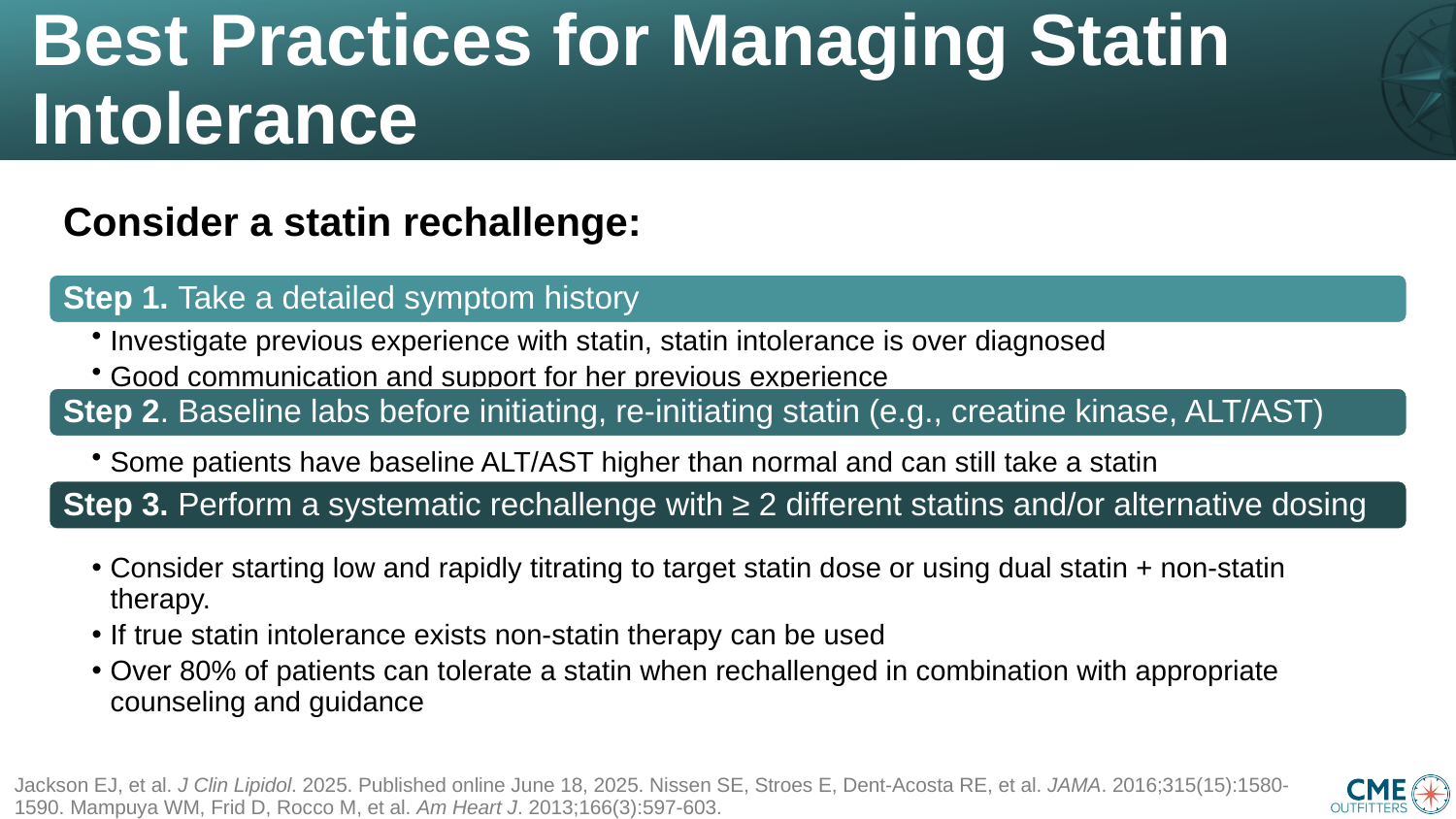

# Best Practices for Managing Statin Intolerance
Consider a statin rechallenge:

Step 1. Take a detailed symptom history
Investigate previous experience with statin, statin intolerance is over diagnosed
Good communication and support for her previous experience
Step 2. Baseline labs before initiating, re-initiating statin (e.g., creatine kinase, ALT/AST)
Some patients have baseline ALT/AST higher than normal and can still take a statin
Step 3. Perform a systematic rechallenge with ≥ 2 different statins and/or alternative dosing
Consider starting low and rapidly titrating to target statin dose or using dual statin + non-statin therapy.
If true statin intolerance exists non-statin therapy can be used
Over 80% of patients can tolerate a statin when rechallenged in combination with appropriate counseling and guidance
Jackson EJ, et al. J Clin Lipidol. 2025. Published online June 18, 2025. Nissen SE, Stroes E, Dent-Acosta RE, et al. JAMA. 2016;315(15):1580-1590. Mampuya WM, Frid D, Rocco M, et al. Am Heart J. 2013;166(3):597-603.